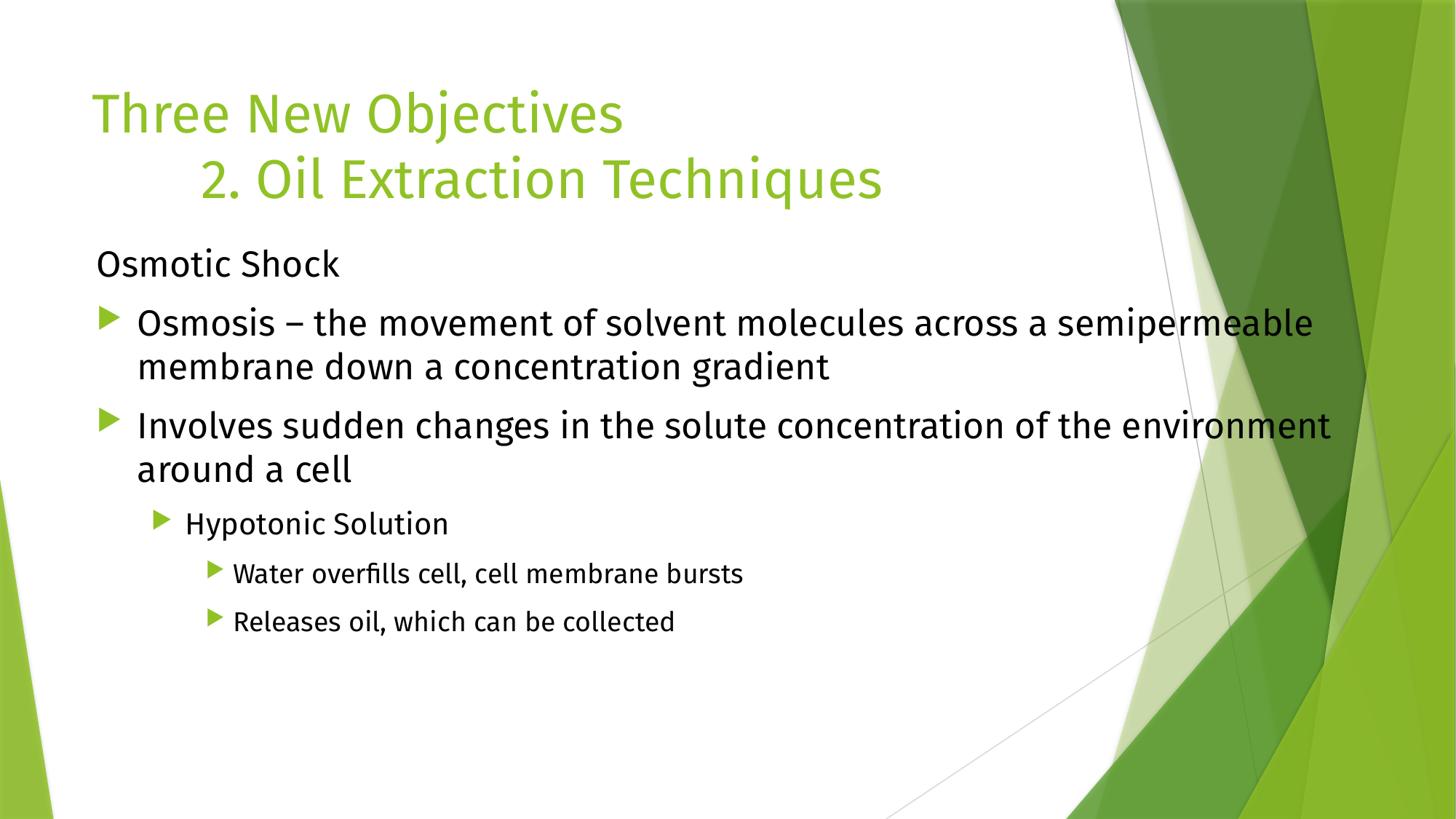

# Three New Objectives 2. Oil Extraction Techniques
Osmotic Shock
Osmosis – the movement of solvent molecules across a semipermeable membrane down a concentration gradient
Involves sudden changes in the solute concentration of the environment around a cell
Hypotonic Solution
Water overfills cell, cell membrane bursts
Releases oil, which can be collected